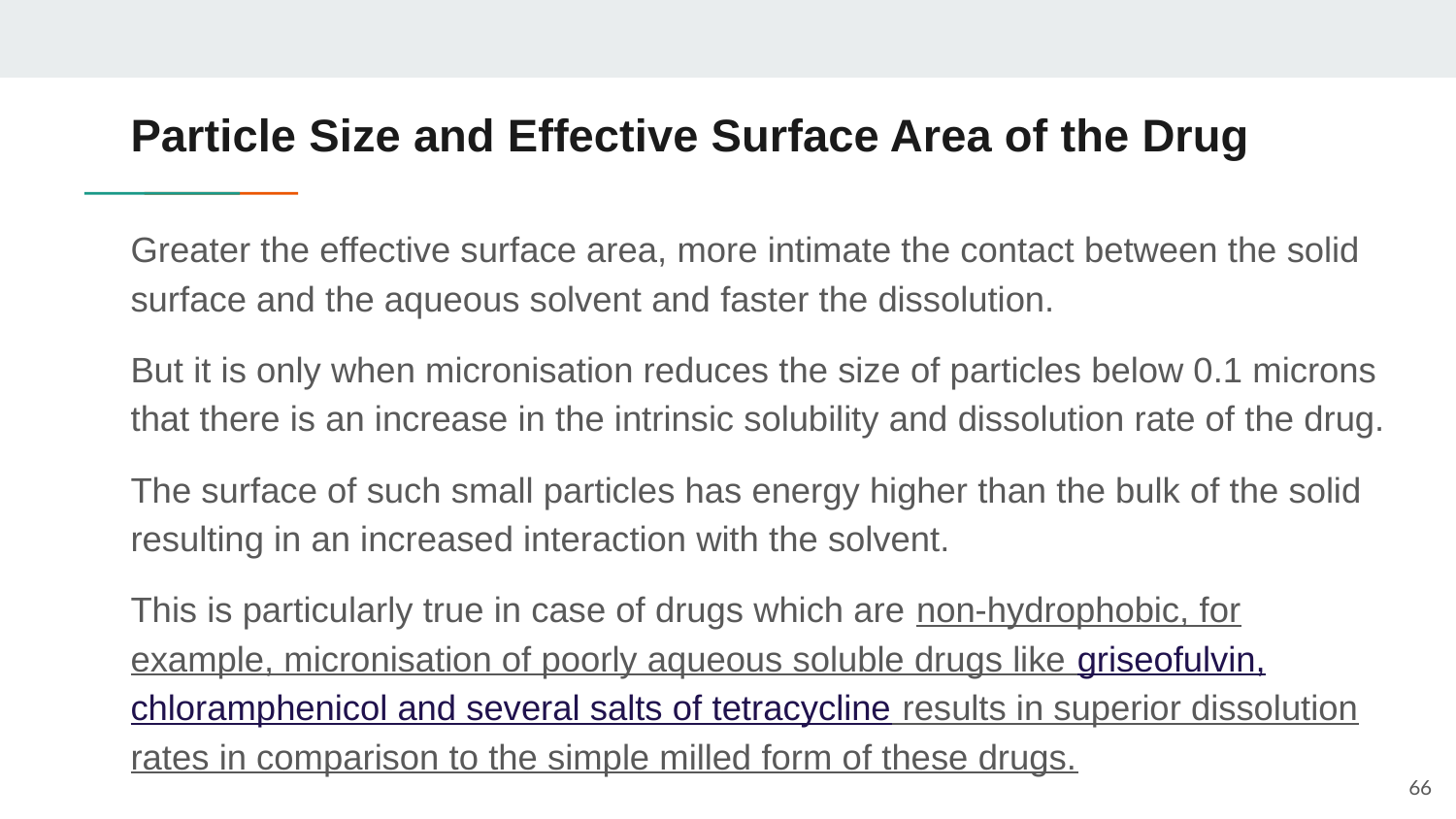

# Particle Size and Effective Surface Area of the Drug

Greater the effective surface area, more intimate the contact between the solid surface and the aqueous solvent and faster the dissolution.
But it is only when micronisation reduces the size of particles below 0.1 microns that there is an increase in the intrinsic solubility and dissolution rate of the drug.
The surface of such small particles has energy higher than the bulk of the solid resulting in an increased interaction with the solvent.
This is particularly true in case of drugs which are non-hydrophobic, for example, micronisation of poorly aqueous soluble drugs like griseofulvin, chloramphenicol and several salts of tetracycline results in superior dissolution rates in comparison to the simple milled form of these drugs.

66